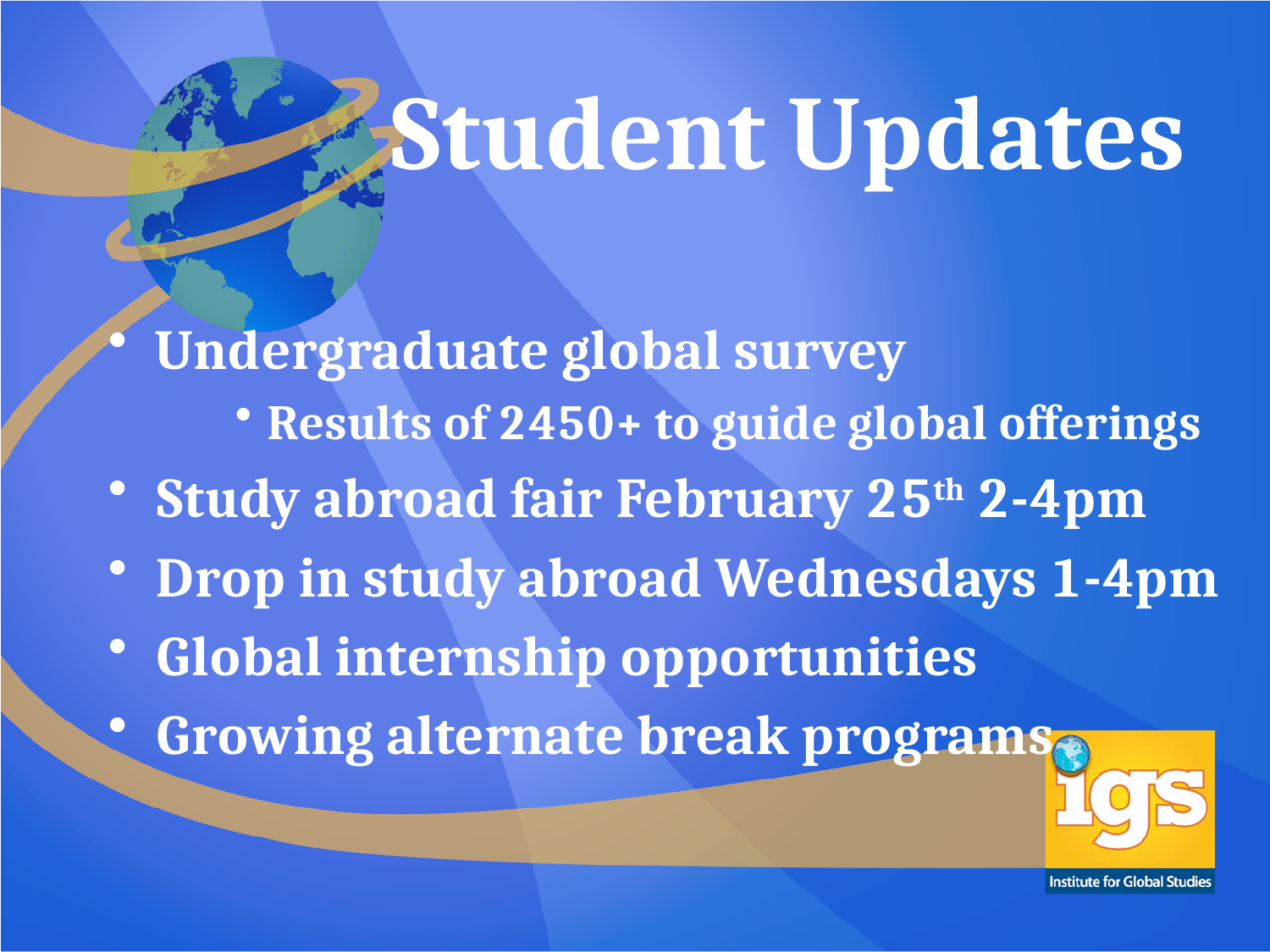

# Student Updates
Undergraduate global survey
Results of 2450+ to guide global offerings
Study abroad fair February 25th 2-4pm
Drop in study abroad Wednesdays 1-4pm
Global internship opportunities
Growing alternate break programs